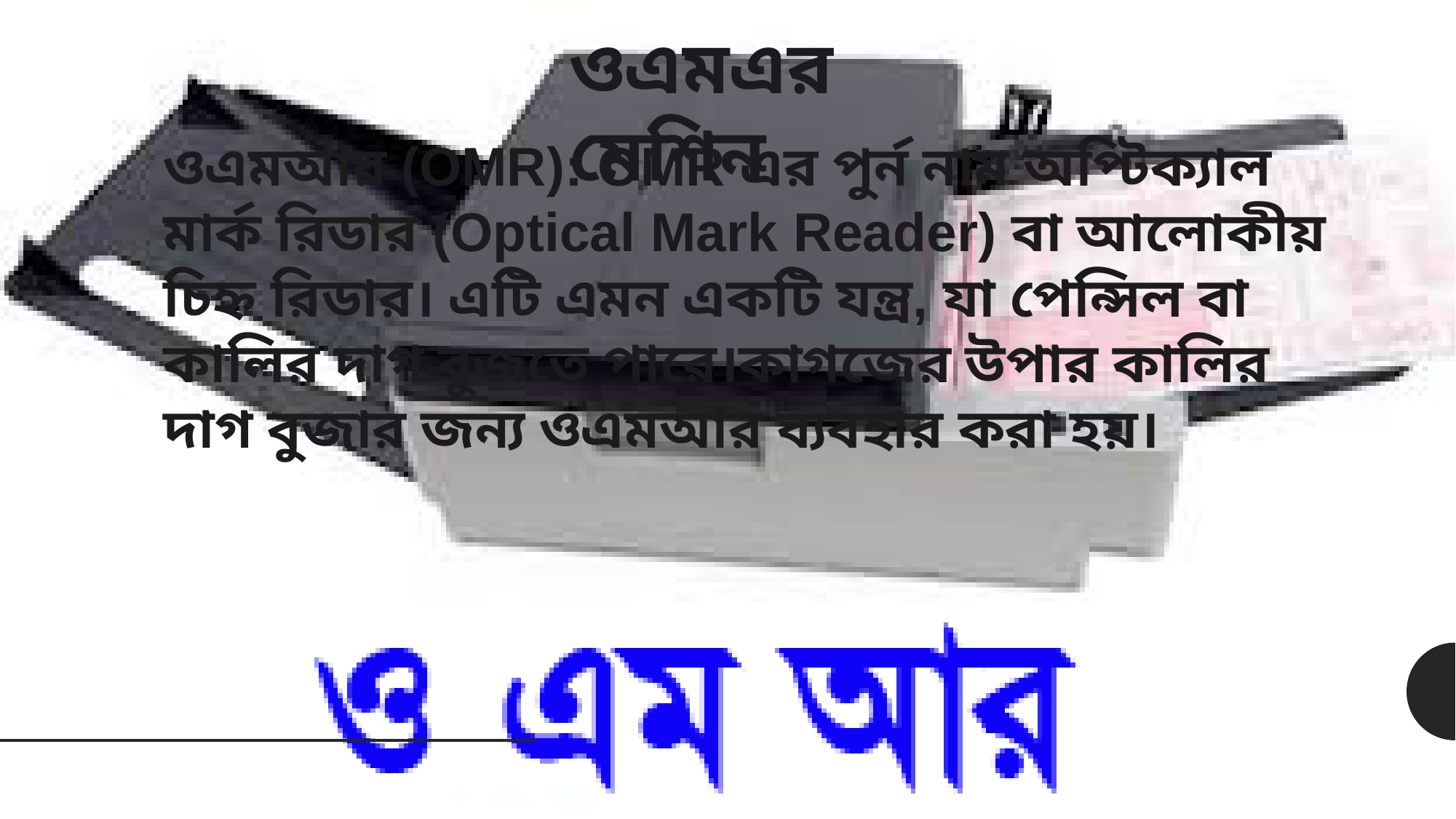

ওএমএর মেশিন
ওএমআর (OMR): OMR এর পুর্ন নাম অপ্টিক্যাল মার্ক রিডার (Optical Mark Reader) বা আলোকীয় চিহ্ন রিডার। এটি এমন একটি যন্ত্র, যা পেন্সিল বা কালির দাগ বুজতে পারে।কাগজের উপার কালির দাগ বুজার জন্য ওএমআর ব্যবহার করা হয়।